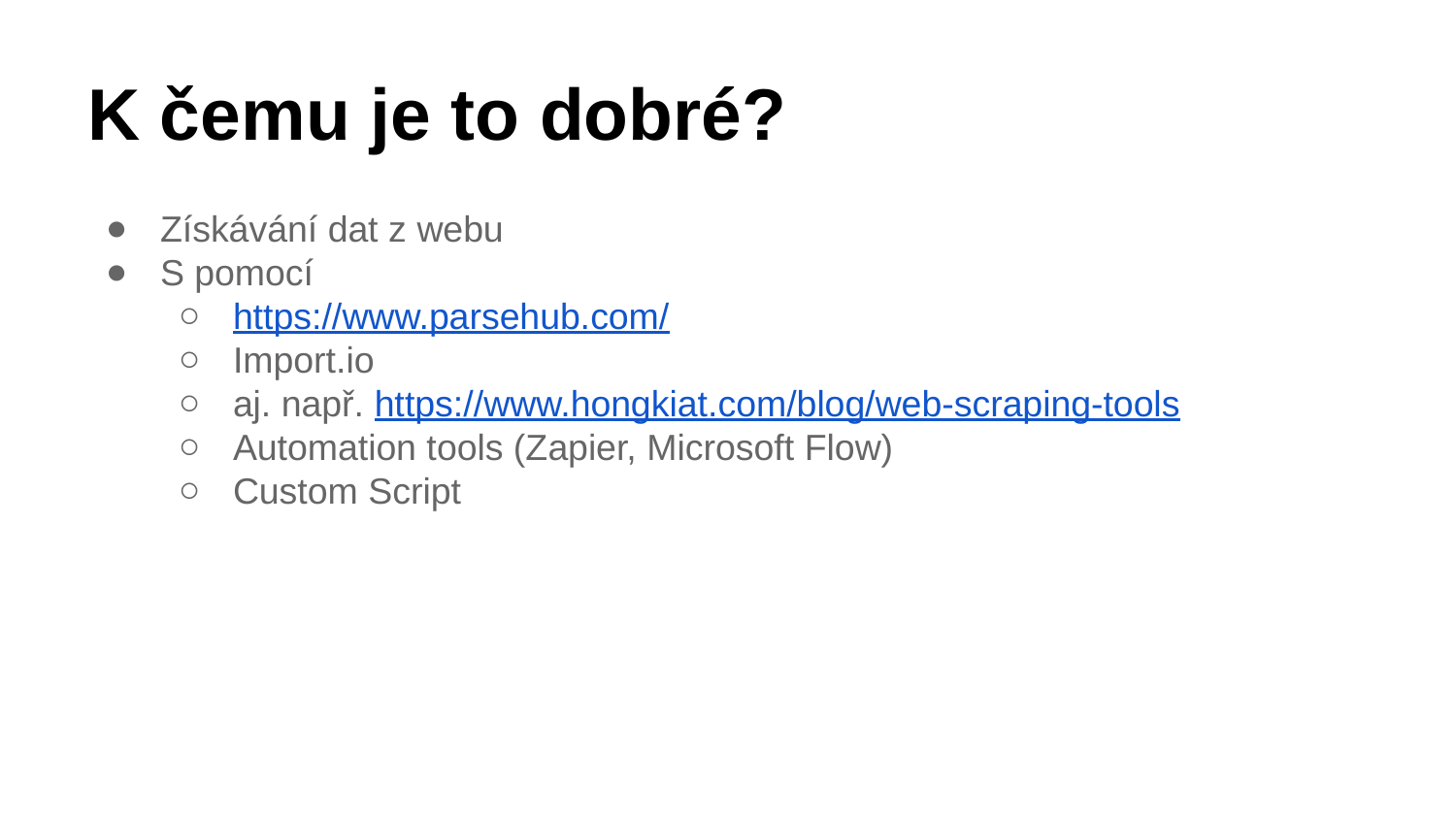

# K čemu je to dobré?
Získávání dat z webu
S pomocí
https://www.parsehub.com/
Import.io
aj. např. https://www.hongkiat.com/blog/web-scraping-tools
Automation tools (Zapier, Microsoft Flow)
Custom Script